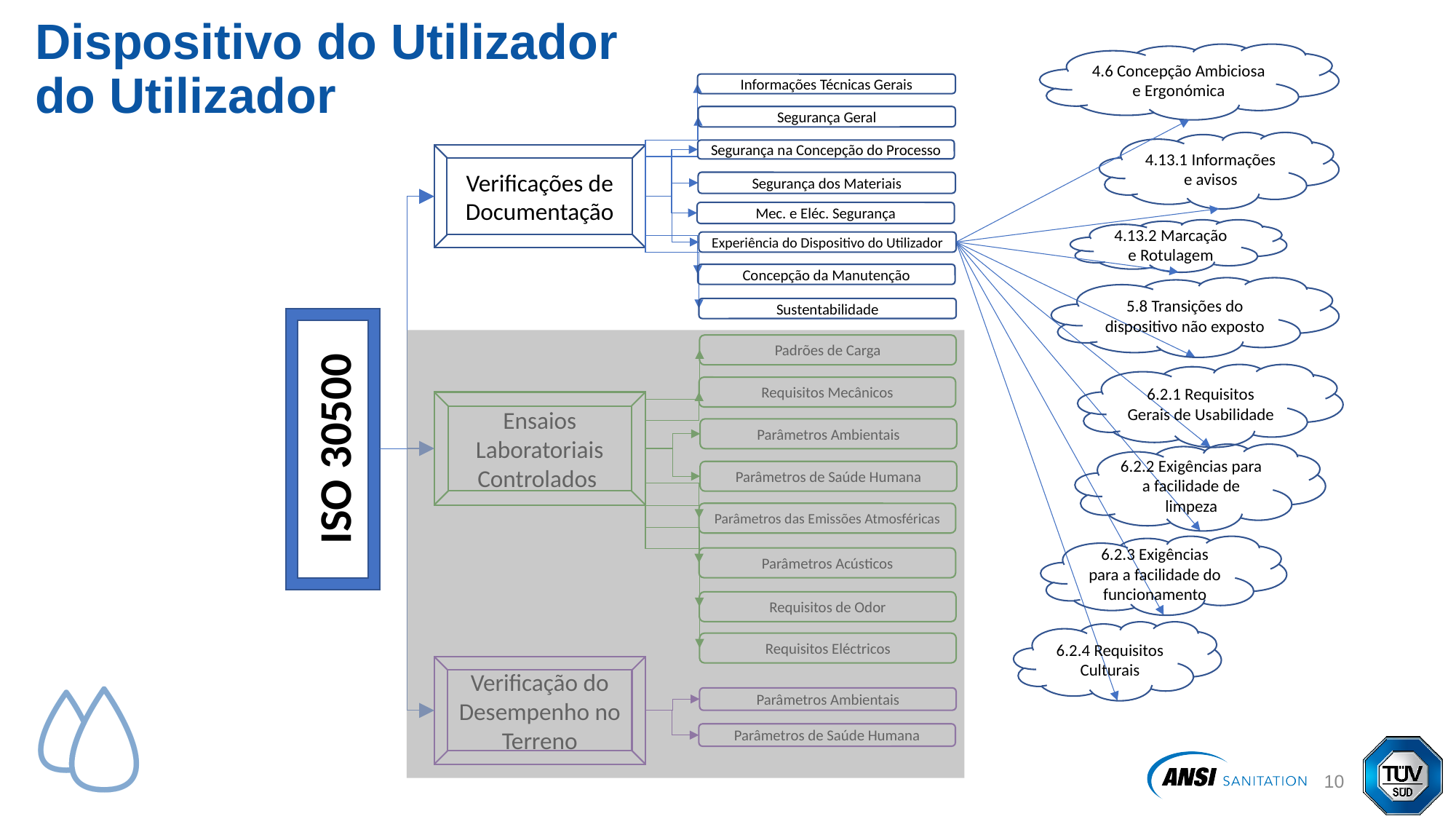

# Dispositivo do Utilizador do Utilizador
4.6 Concepção Ambiciosa e Ergonómica
Informações Técnicas Gerais
Segurança Geral
4.13.1 Informações e avisos
Segurança na Concepção do Processo
Verificações de Documentação
Segurança dos Materiais
Mec. e Eléc. Segurança
4.13.2 Marcação e Rotulagem
Experiência do Dispositivo do Utilizador
Concepção da Manutenção
5.8 Transições do dispositivo não exposto
Sustentabilidade
ISO 30500

Padrões de Carga
6.2.1 Requisitos Gerais de Usabilidade
Requisitos Mecânicos
Ensaios Laboratoriais Controlados
Parâmetros Ambientais
6.2.2 Exigências para a facilidade de limpeza
Parâmetros de Saúde Humana
Parâmetros das Emissões Atmosféricas
6.2.3 Exigências para a facilidade do funcionamento
Parâmetros Acústicos
Requisitos de Odor
6.2.4 Requisitos Culturais
Requisitos Eléctricos
Verificação do Desempenho no Terreno
Parâmetros Ambientais
Parâmetros de Saúde Humana
10